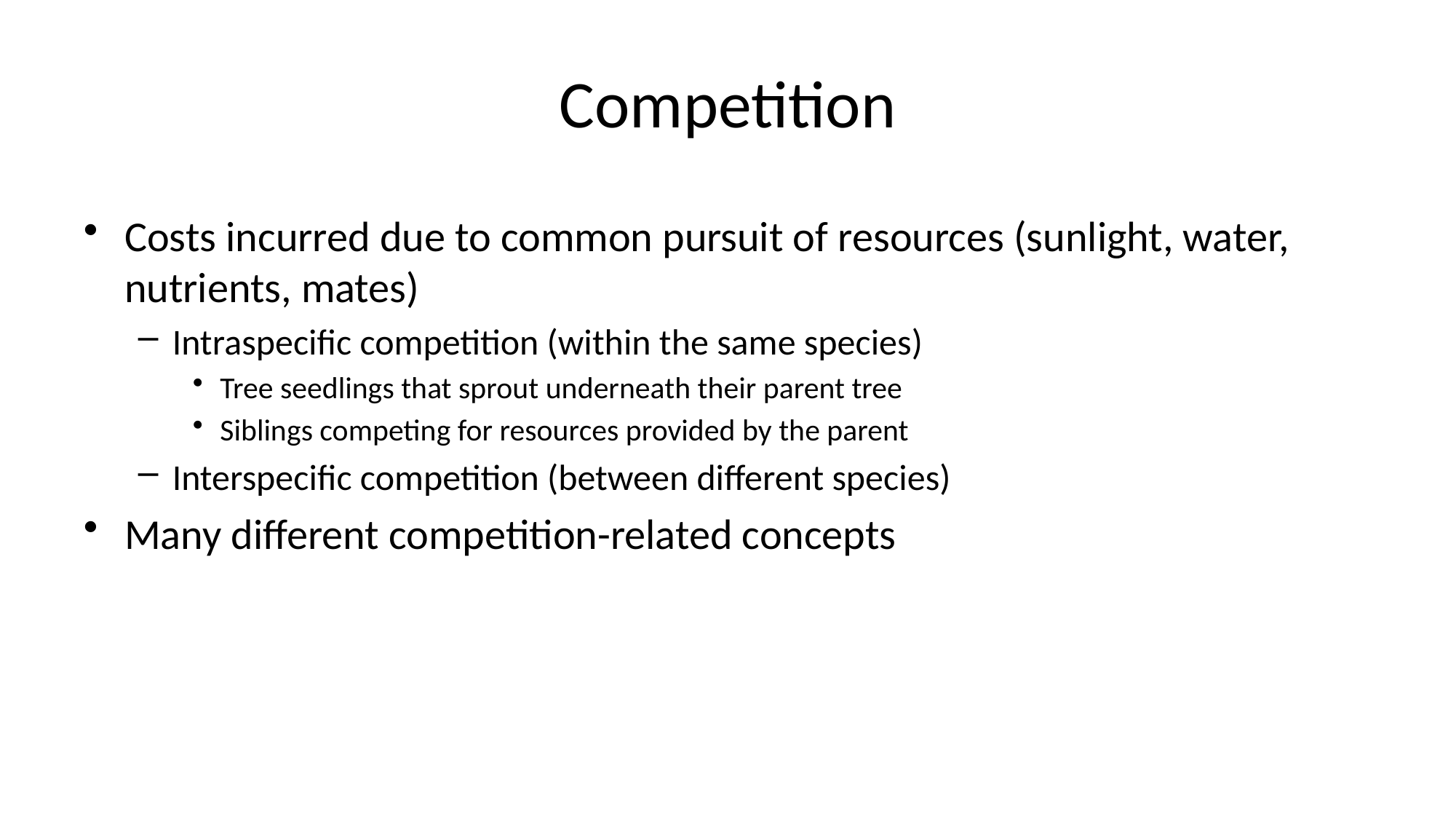

# Competition
Costs incurred due to common pursuit of resources (sunlight, water, nutrients, mates)
Intraspecific competition (within the same species)
Tree seedlings that sprout underneath their parent tree
Siblings competing for resources provided by the parent
Interspecific competition (between different species)
Many different competition-related concepts